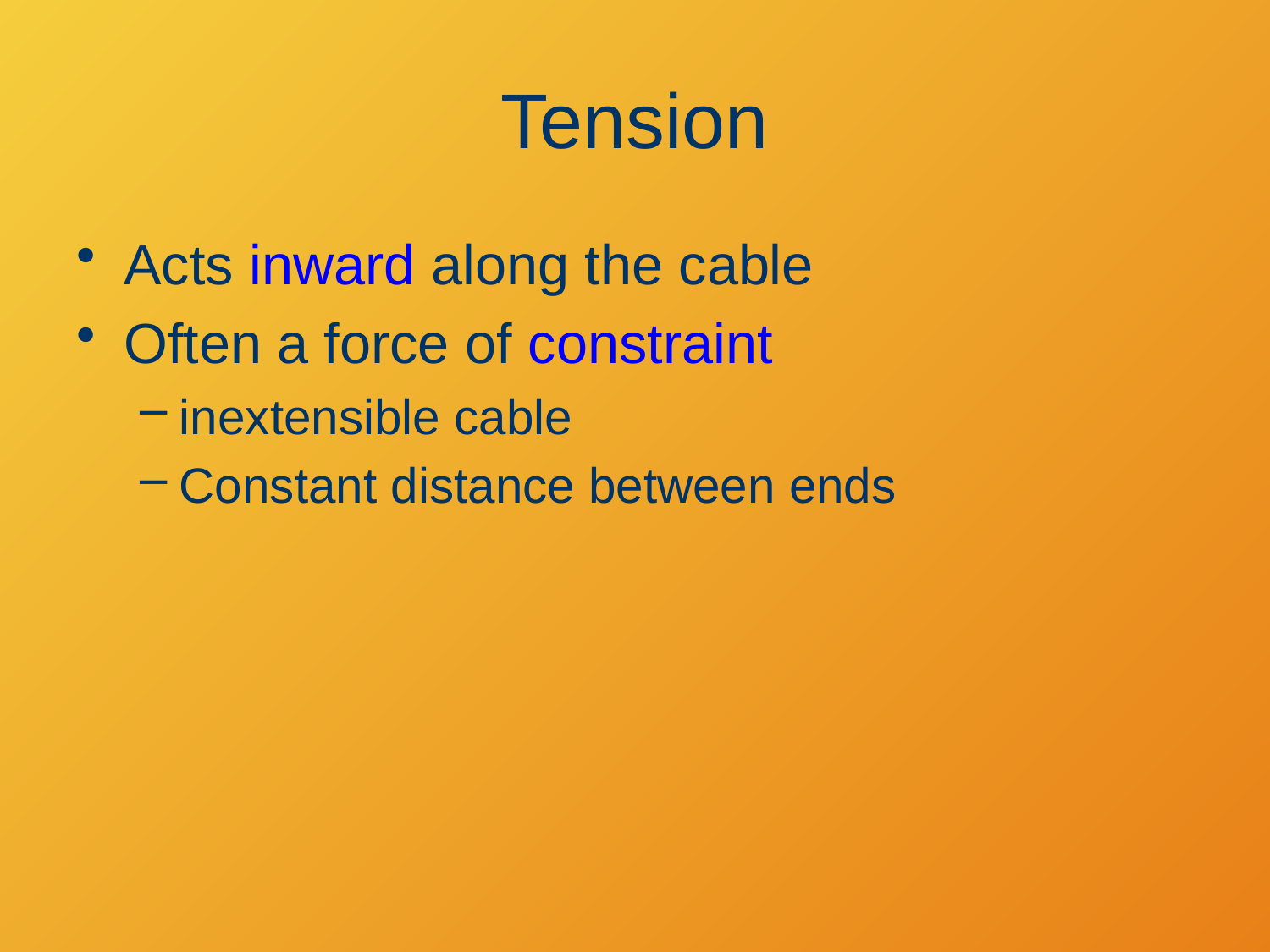

# Tension
Acts inward along the cable
Often a force of constraint
inextensible cable
Constant distance between ends